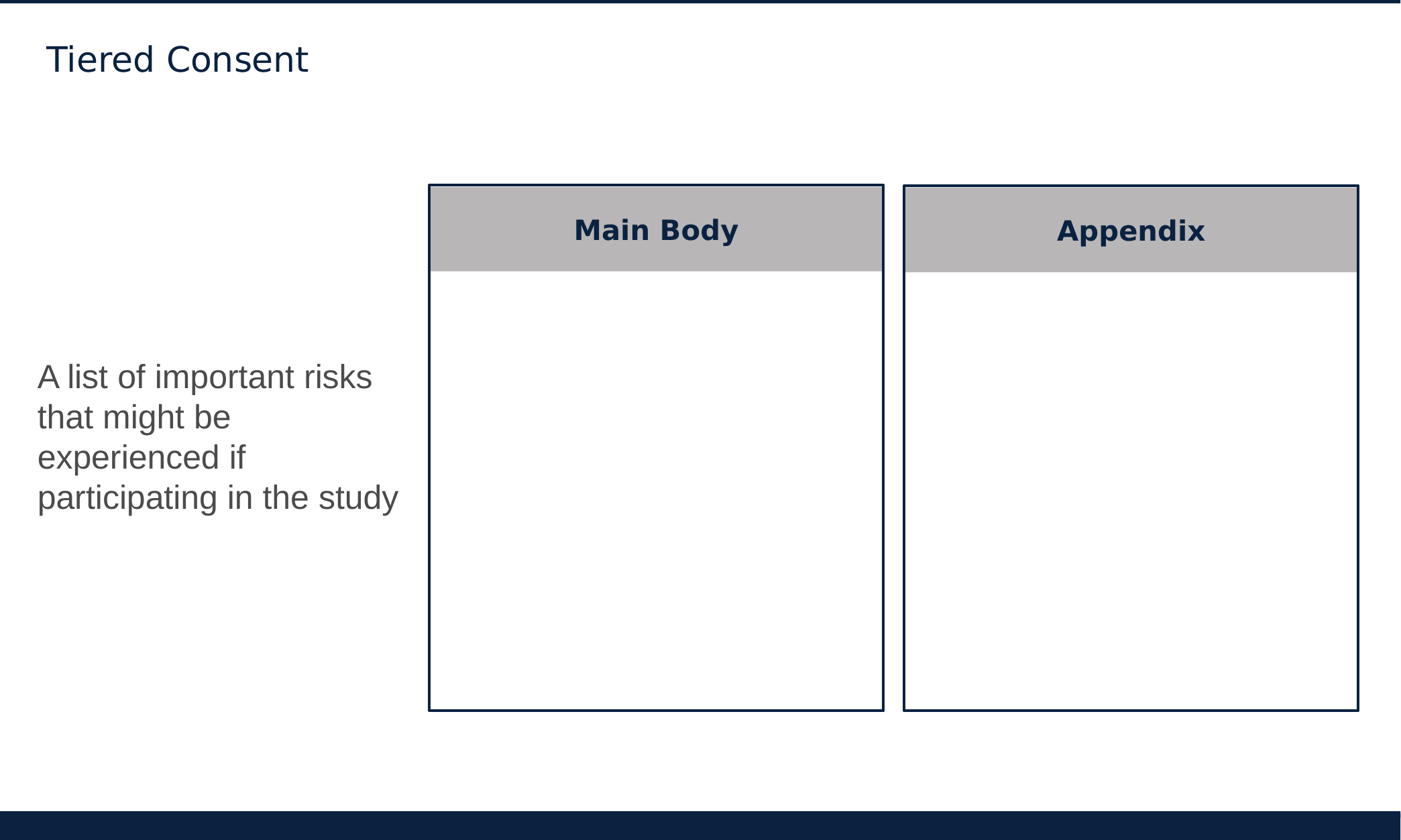

# Tiered Consent

Main Body

Appendix
A list of important risks that might be experienced if participating in the study